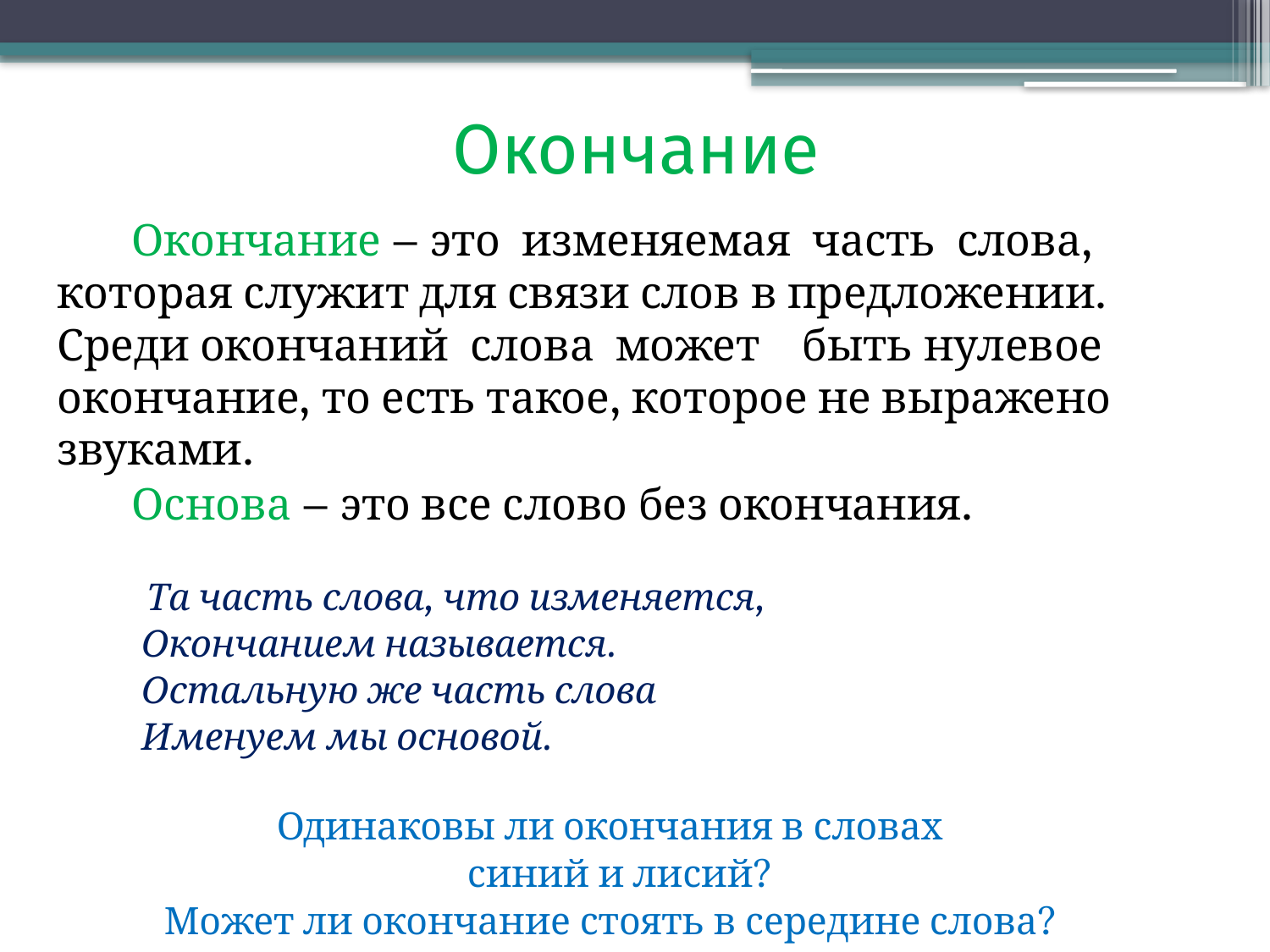

# Окончание
          Окончание – это  изменяемая  часть  слова, которая служит для связи слов в предложении.
Среди окончаний  слова  может    быть нулевое окончание, то есть такое, которое не выражено звуками.
          Основа – это все слово без окончания.

               Та часть слова, что изменяется,
             Окончанием называется.
             Остальную же часть слова
             Именуем мы основой.

Одинаковы ли окончания в словах
  синий и лисий?
Может ли окончание стоять в середине слова?